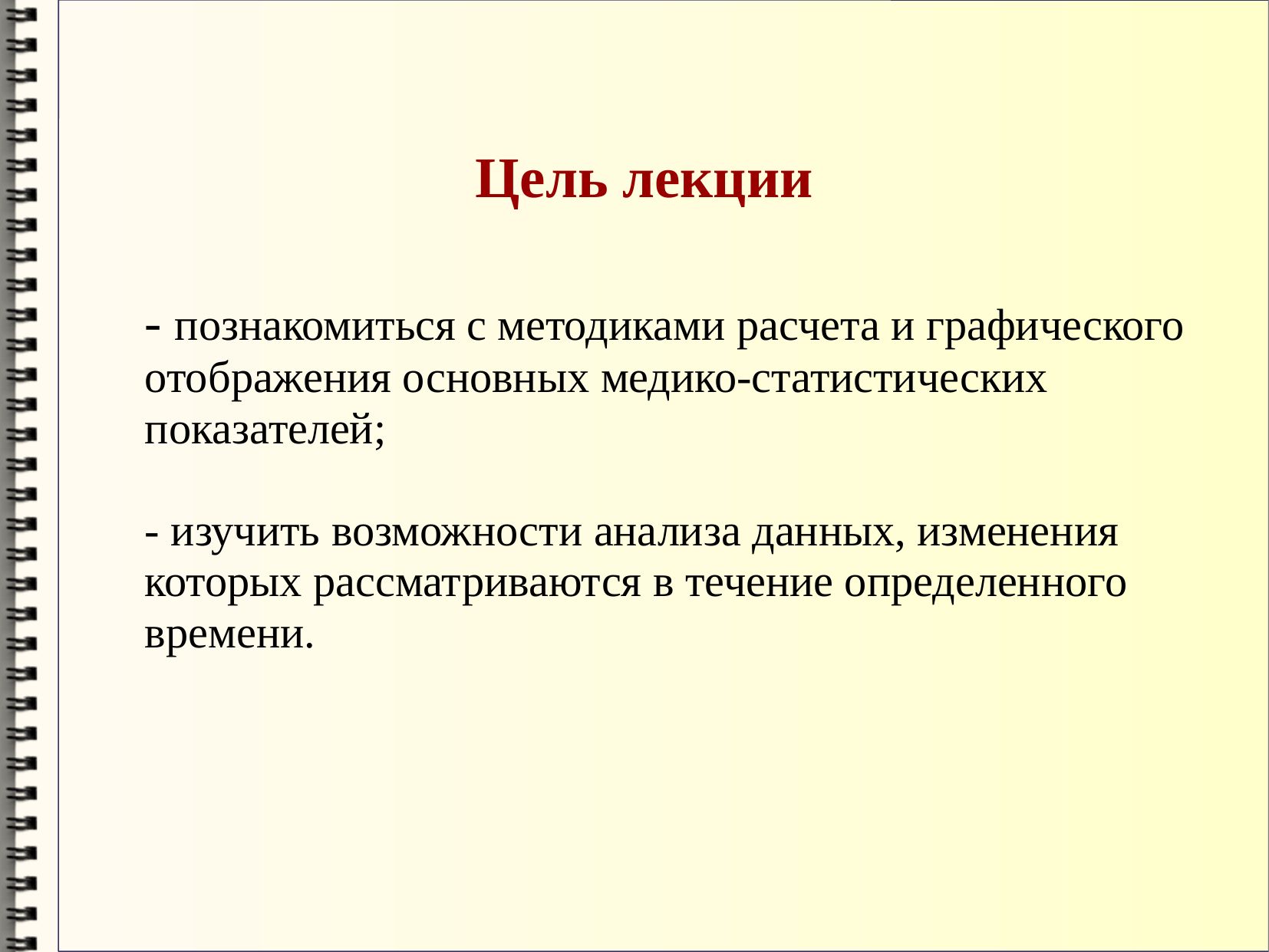

# - познакомиться с методиками расчета и графического отображения основных медико-статистических показателей; - изучить возможности анализа данных, изменения которых рассматриваются в течение определенного времени.
Цель лекции